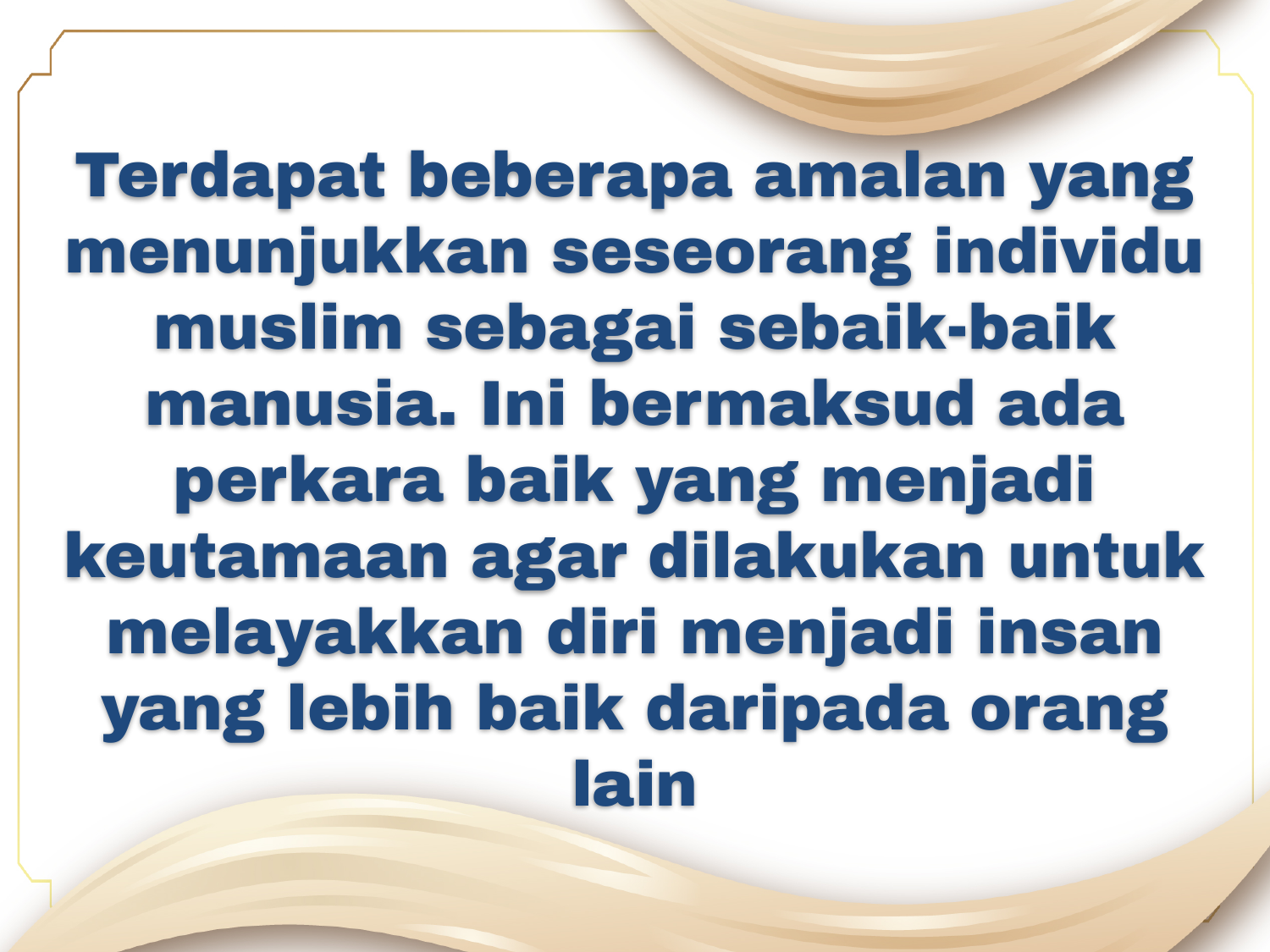

Terdapat beberapa amalan yang menunjukkan seseorang individu muslim sebagai sebaik-baik manusia. Ini bermaksud ada perkara baik yang menjadi keutamaan agar dilakukan untuk melayakkan diri menjadi insan yang lebih baik daripada orang lain